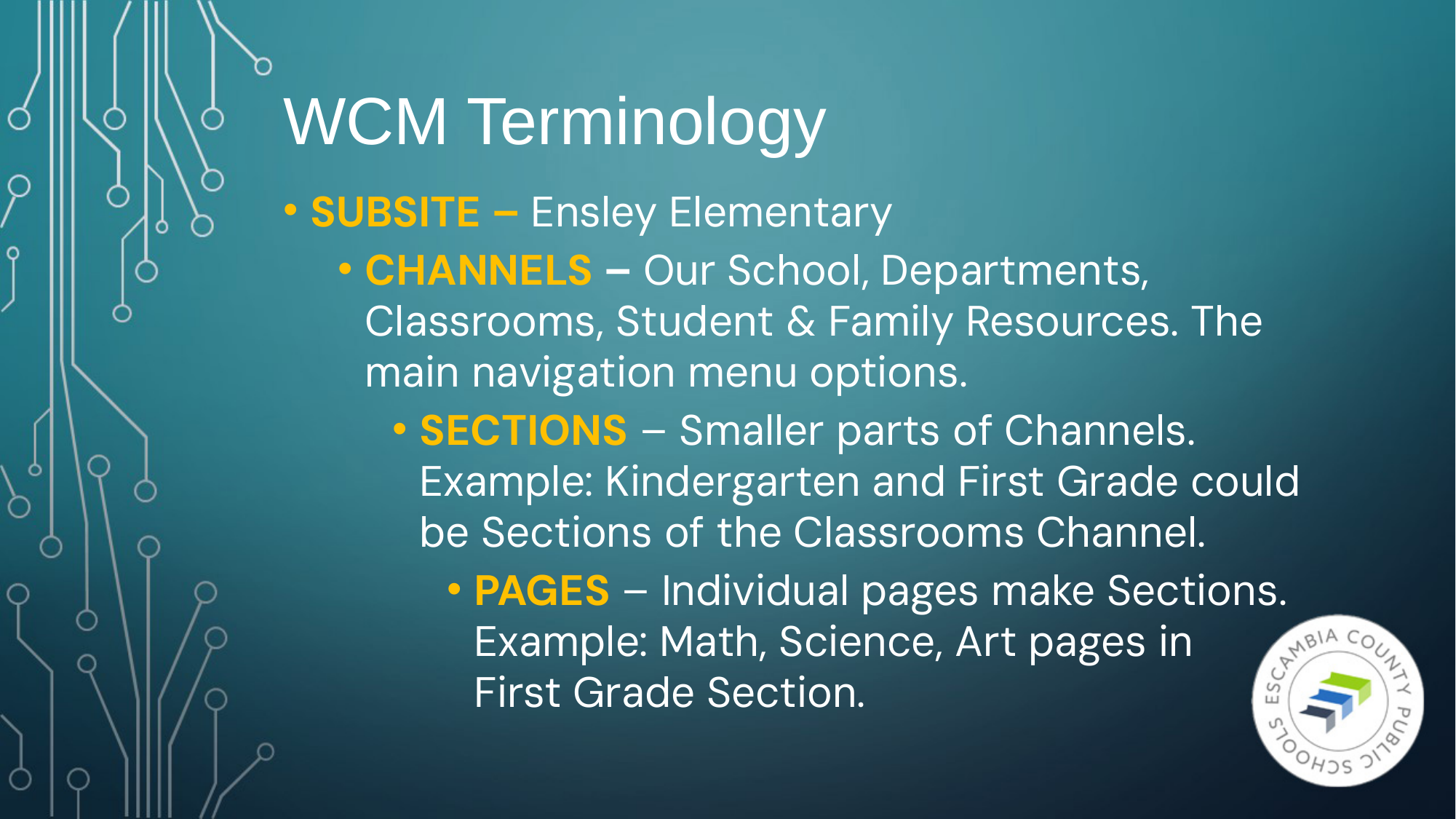

# WCM Terminology
SUBSITE – Ensley Elementary
CHANNELS – Our School, Departments, Classrooms, Student & Family Resources. The main navigation menu options.
SECTIONS – Smaller parts of Channels. Example: Kindergarten and First Grade could be Sections of the Classrooms Channel.
PAGES – Individual pages make Sections.
Example: Math, Science, Art pages in
First Grade Section.